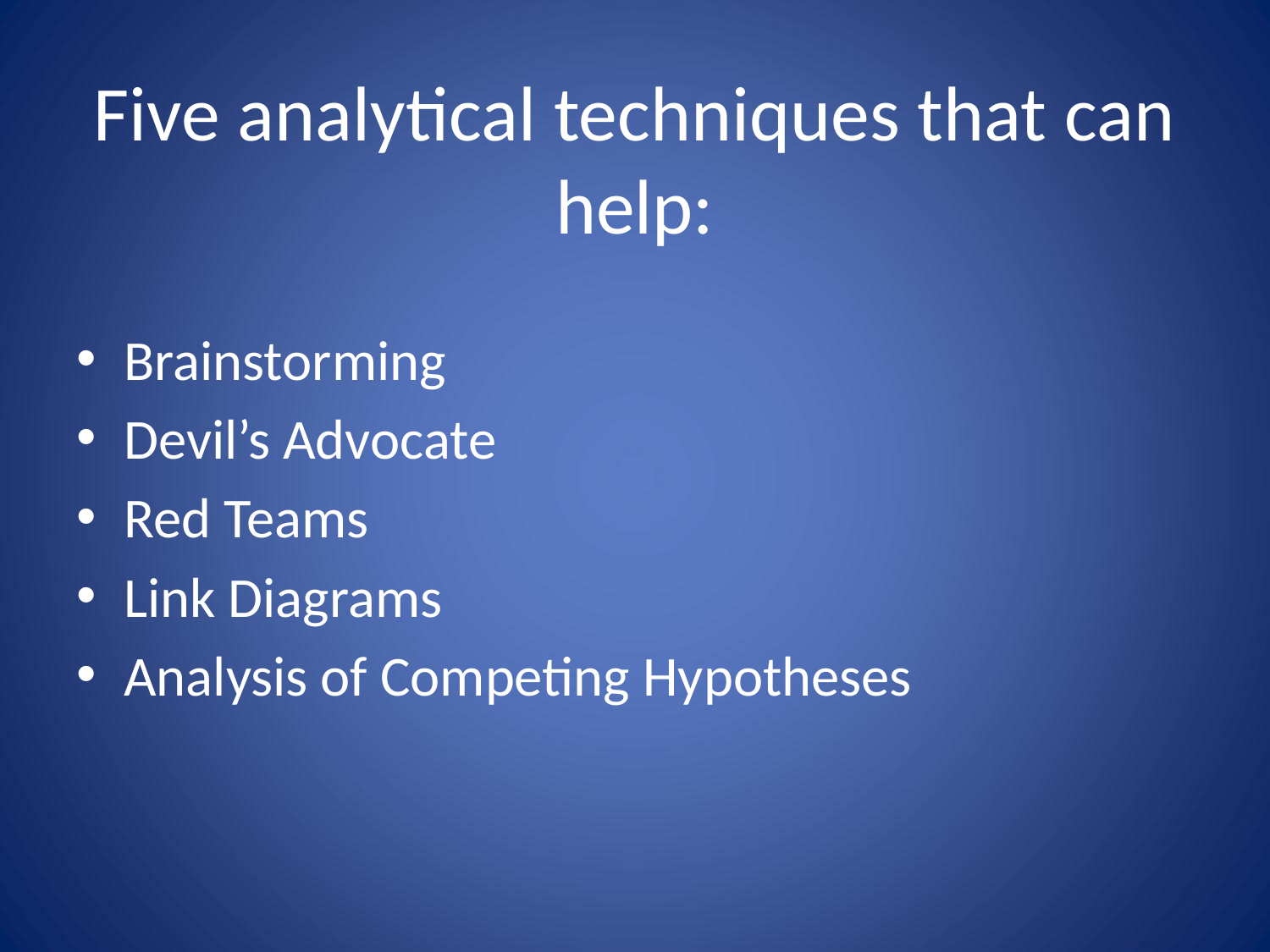

# Five analytical techniques that can help:
Brainstorming
Devil’s Advocate
Red Teams
Link Diagrams
Analysis of Competing Hypotheses